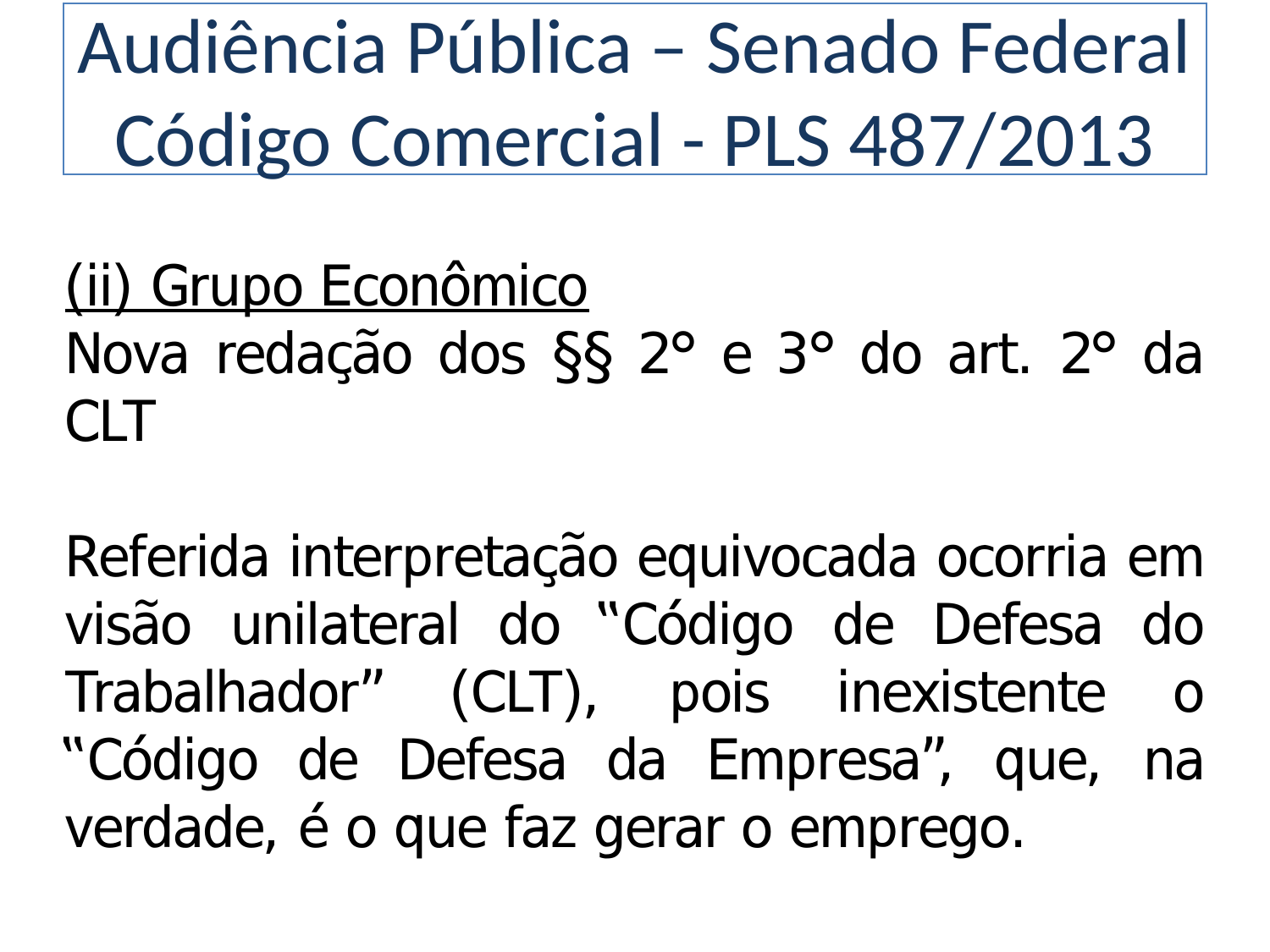

# Audiência Pública – Senado Federal Código Comercial - PLS 487/2013
(ii) Grupo Econômico
Nova redação dos §§ 2° e 3° do art. 2° da CLT

Referida interpretação equivocada ocorria em visão unilateral do “Código de Defesa do Trabalhador” (CLT), pois inexistente o “Código de Defesa da Empresa”, que, na verdade, é o que faz gerar o emprego.